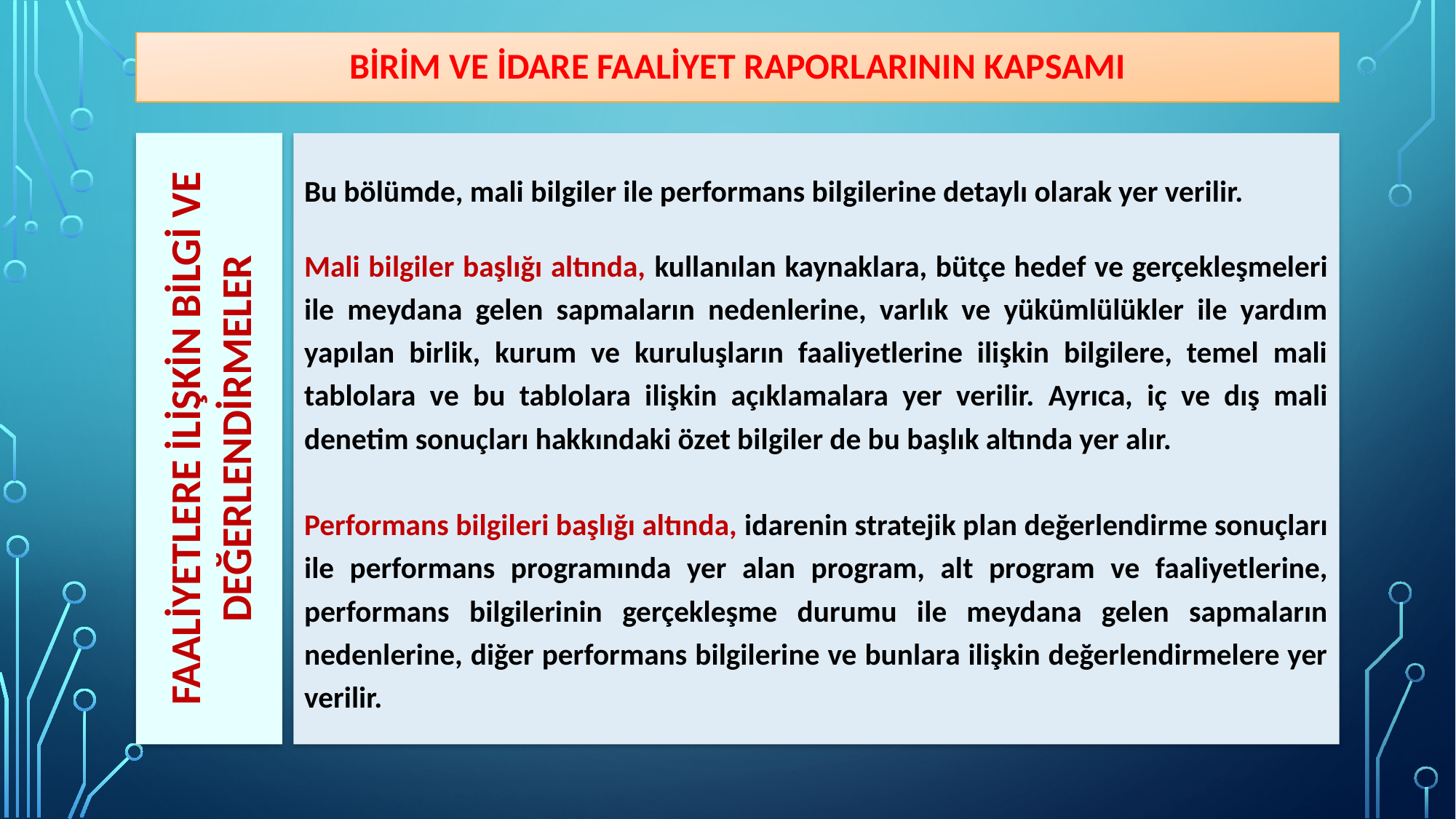

Birim ve İdare Faaliyet Raporlarının KAPSAMI

Bu bölümde, mali bilgiler ile performans bilgilerine detaylı olarak yer verilir.

Mali bilgiler başlığı altında, kullanılan kaynaklara, bütçe hedef ve gerçekleşmeleri ile meydana gelen sapmaların nedenlerine, varlık ve yükümlülükler ile yardım yapılan birlik, kurum ve kuruluşların faaliyetlerine ilişkin bilgilere, temel mali tablolara ve bu tablolara ilişkin açıklamalara yer verilir. Ayrıca, iç ve dış mali denetim sonuçları hakkındaki özet bilgiler de bu başlık altında yer alır.

Performans bilgileri başlığı altında, idarenin stratejik plan değerlendirme sonuçları ile performans programında yer alan program, alt program ve faaliyetlerine, performans bilgilerinin gerçekleşme durumu ile meydana gelen sapmaların nedenlerine, diğer performans bilgilerine ve bunlara ilişkin değerlendirmelere yer verilir.
FAALİYETLERE İLİŞKİN BİLGİ VE DEĞERLENDİRMELER